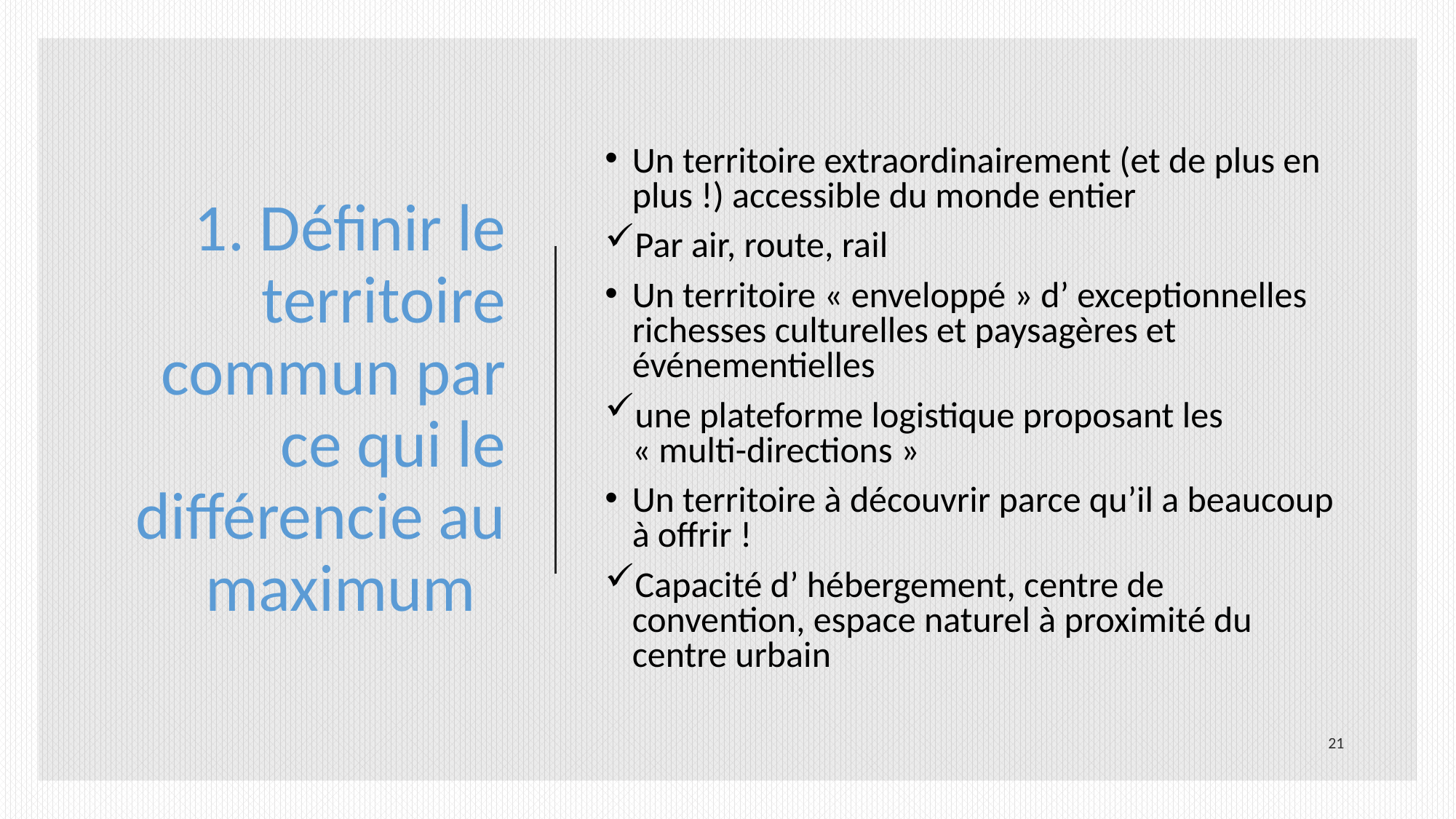

# 1. Définir le territoire commun par ce qui le différencie au maximum
Un territoire extraordinairement (et de plus en plus !) accessible du monde entier
Par air, route, rail
Un territoire « enveloppé » d’ exceptionnelles richesses culturelles et paysagères et événementielles
une plateforme logistique proposant les « multi-directions »
Un territoire à découvrir parce qu’il a beaucoup à offrir !
Capacité d’ hébergement, centre de convention, espace naturel à proximité du centre urbain

21